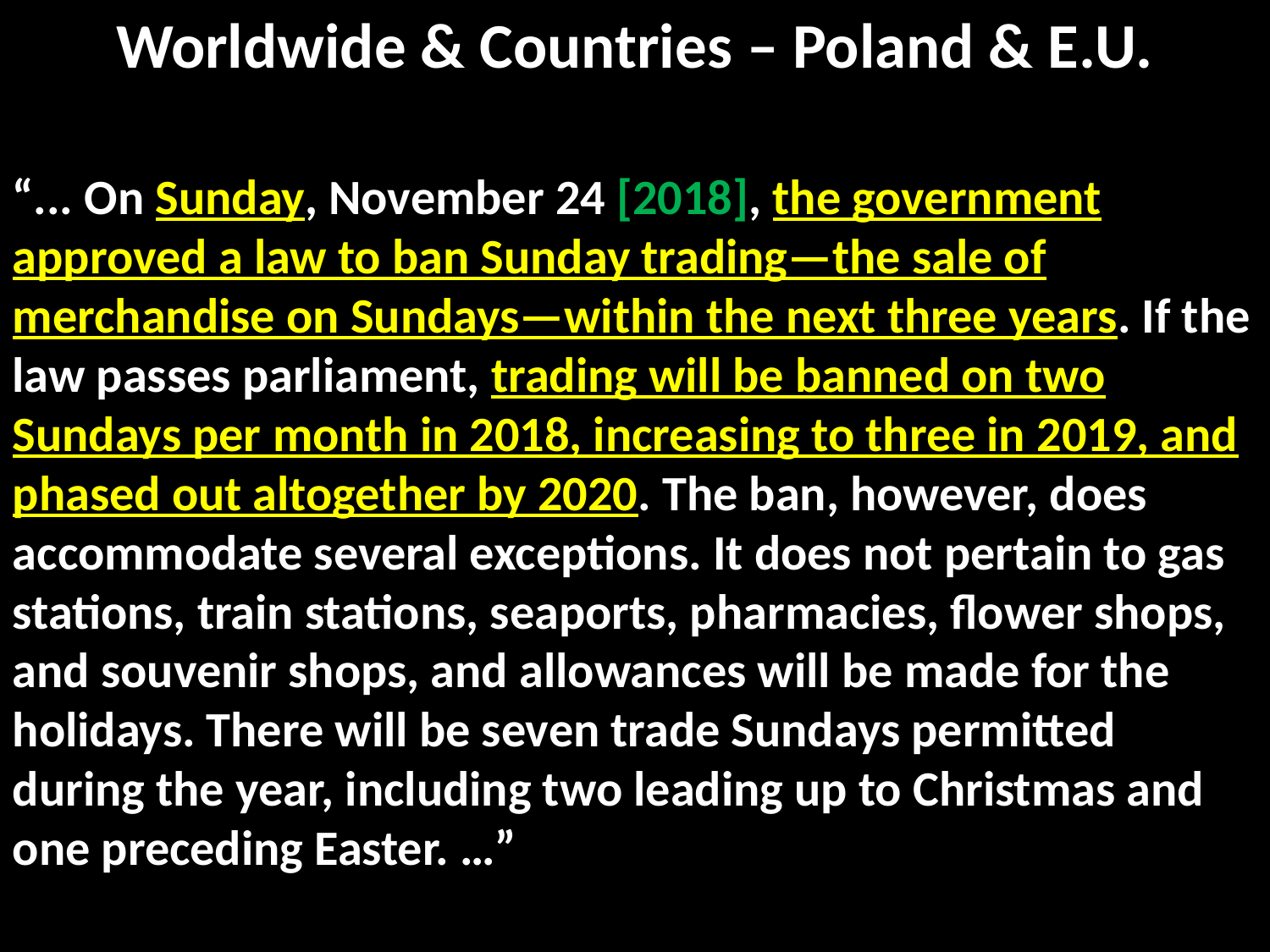

# Worldwide & Countries – Poland & E.U.
“... On Sunday, November 24 [2018], the government approved a law to ban Sunday trading—the sale of merchandise on Sundays—within the next three years. If the law passes parliament, trading will be banned on two Sundays per month in 2018, increasing to three in 2019, and phased out altogether by 2020. The ban, however, does accommodate several exceptions. It does not pertain to gas stations, train stations, seaports, pharmacies, flower shops, and souvenir shops, and allowances will be made for the holidays. There will be seven trade Sundays permitted during the year, including two leading up to Christmas and one preceding Easter. …”